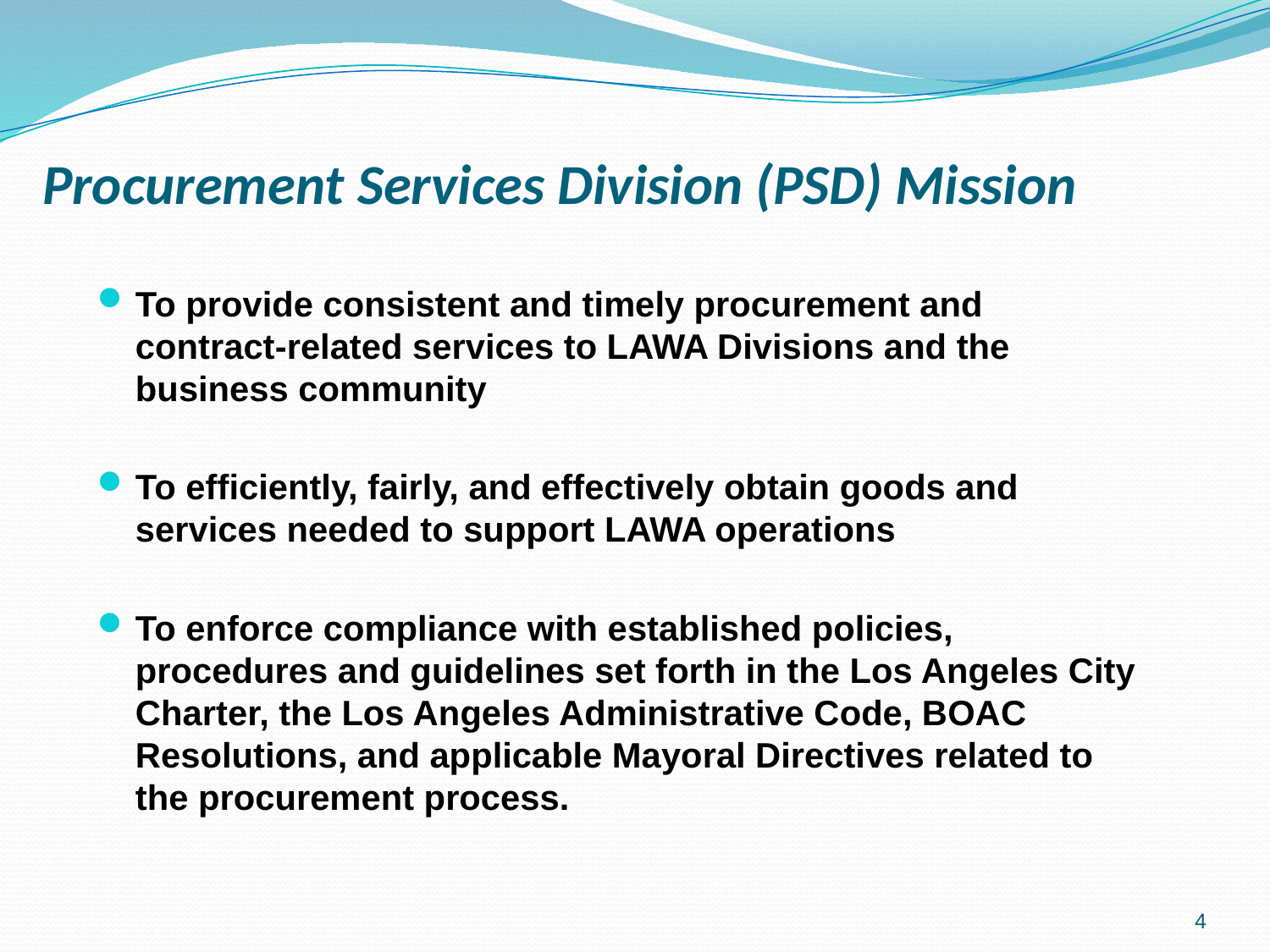

# Procurement Services Division (PSD) Mission
To provide consistent and timely procurement and contract-related services to LAWA Divisions and the business community

To efficiently, fairly, and effectively obtain goods and services needed to support LAWA operations

To enforce compliance with established policies, procedures and guidelines set forth in the Los Angeles City Charter, the Los Angeles Administrative Code, BOAC Resolutions, and applicable Mayoral Directives related to the procurement process.
4